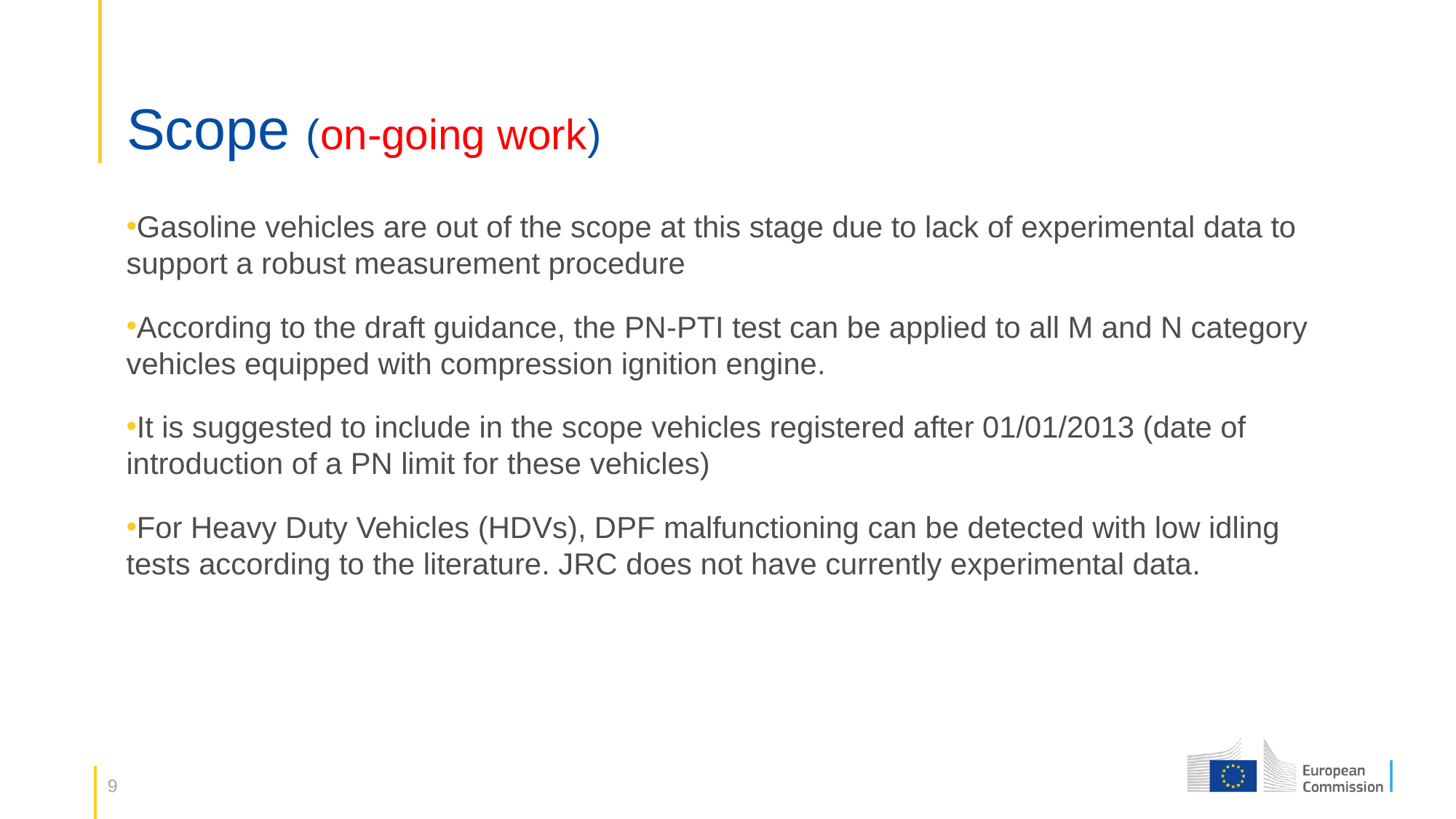

# Scope (on-going work)
Gasoline vehicles are out of the scope at this stage due to lack of experimental data to support a robust measurement procedure
According to the draft guidance, the PN-PTI test can be applied to all M and N category vehicles equipped with compression ignition engine.
It is suggested to include in the scope vehicles registered after 01/01/2013 (date of introduction of a PN limit for these vehicles)
For Heavy Duty Vehicles (HDVs), DPF malfunctioning can be detected with low idling tests according to the literature. JRC does not have currently experimental data.